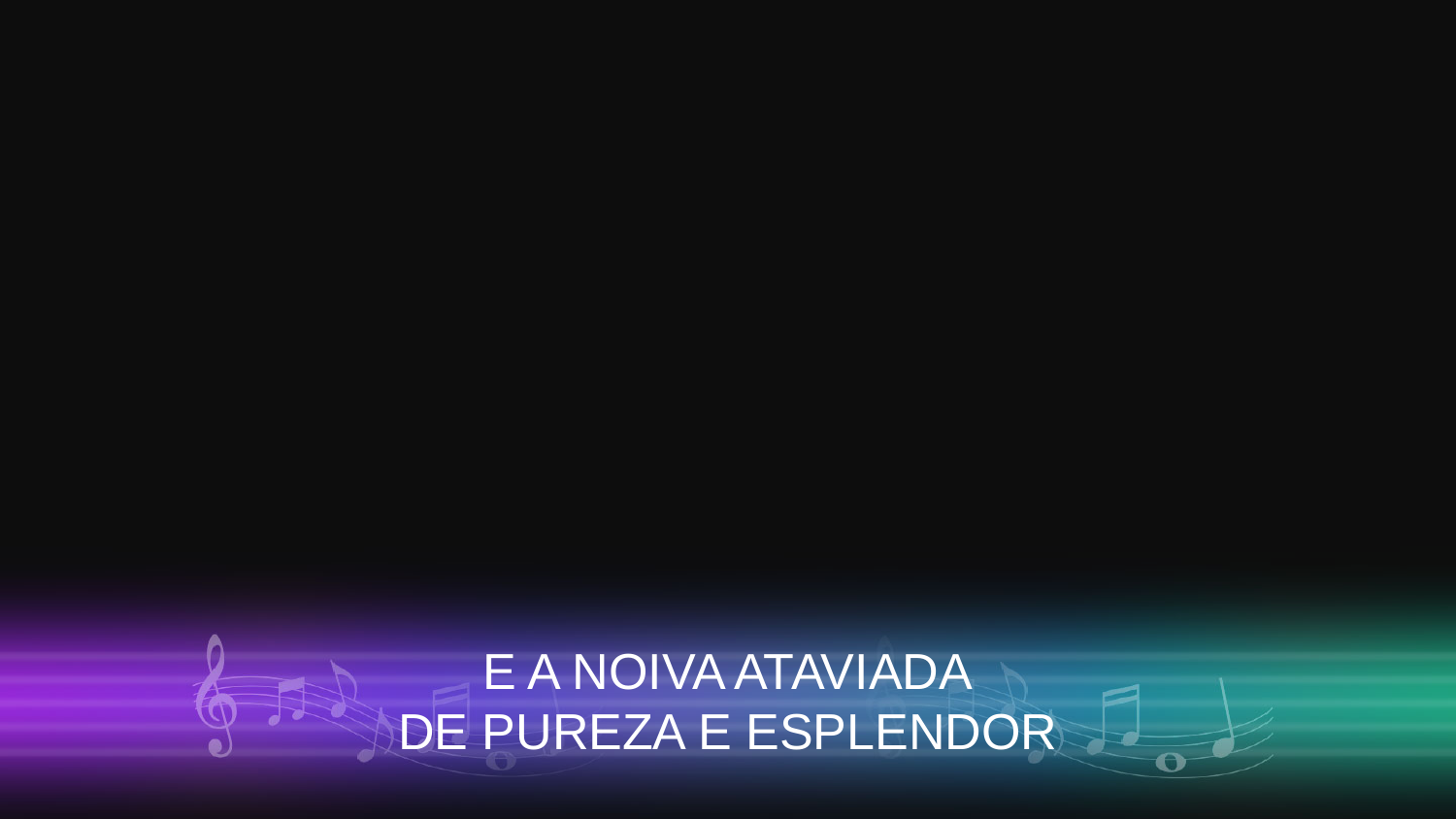

E A NOIVA ATAVIADA
DE PUREZA E ESPLENDOR